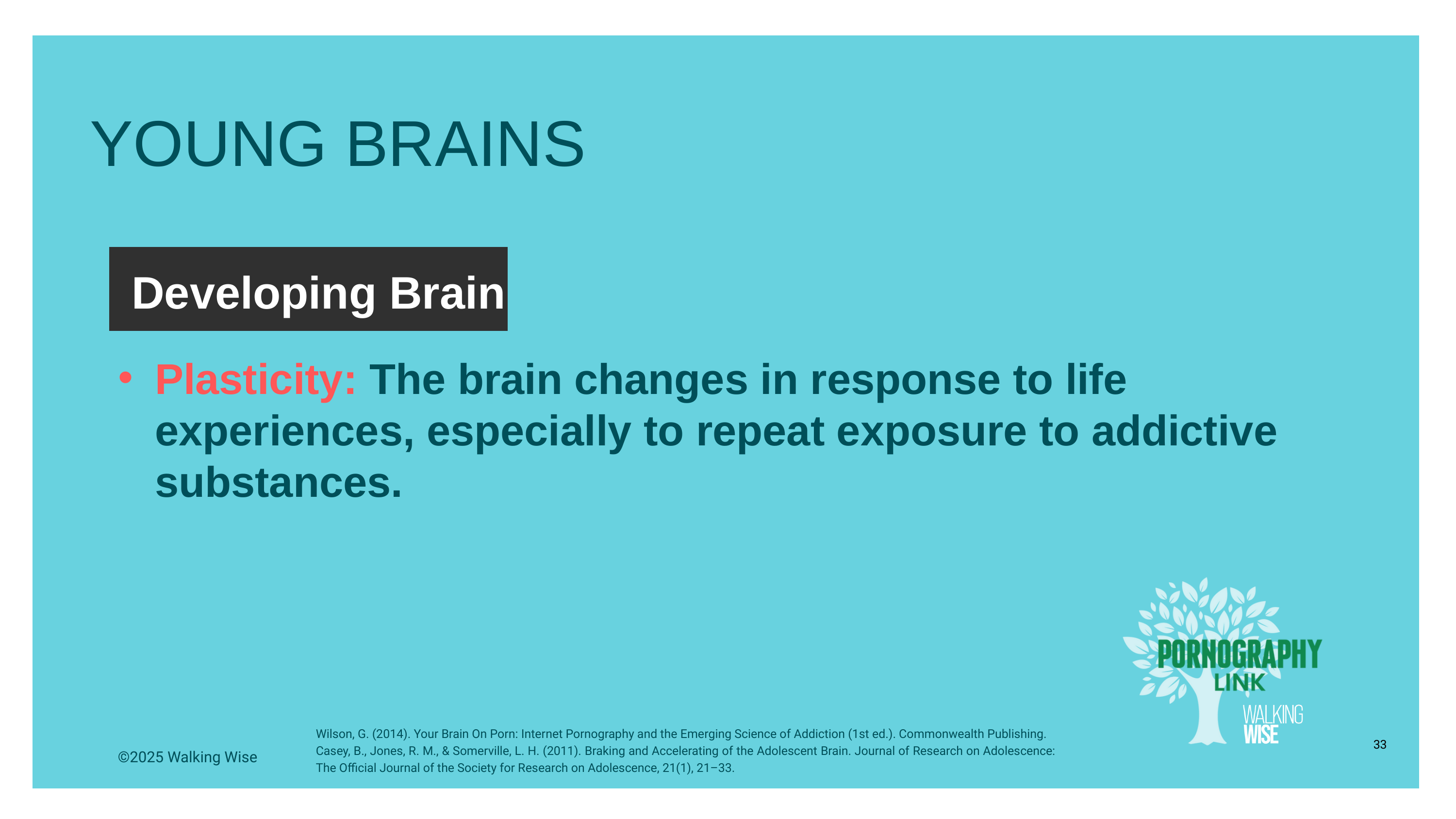

LESSON PLANS
YOUNG BRAINS

Developing Brain
Plasticity: The brain changes in response to life experiences, especially to repeat exposure to addictive substances.

Wilson, G. (2014). Your Brain On Porn: Internet Pornography and the Emerging Science of Addiction (1st ed.). Commonwealth Publishing.
Casey, B., Jones, R. M., & Somerville, L. H. (2011). Braking and Accelerating of the Adolescent Brain. Journal of Research on Adolescence: The Official Journal of the Society for Research on Adolescence, 21(1), 21–33.
33
©2025 Walking Wise
3